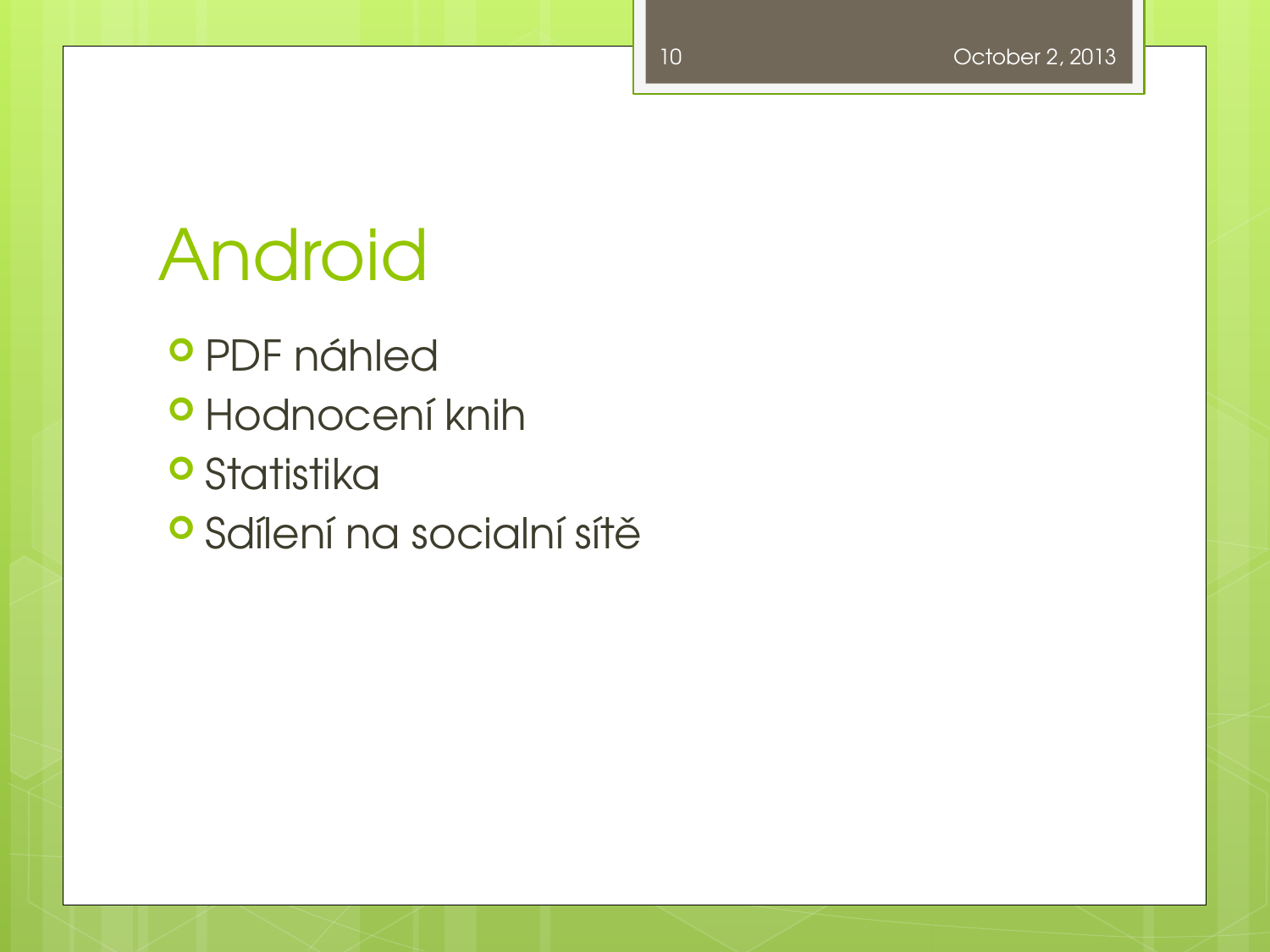

10
October 2, 2013
# Android
PDF náhled
Hodnocení knih
Statistika
Sdílení na socialní sítě